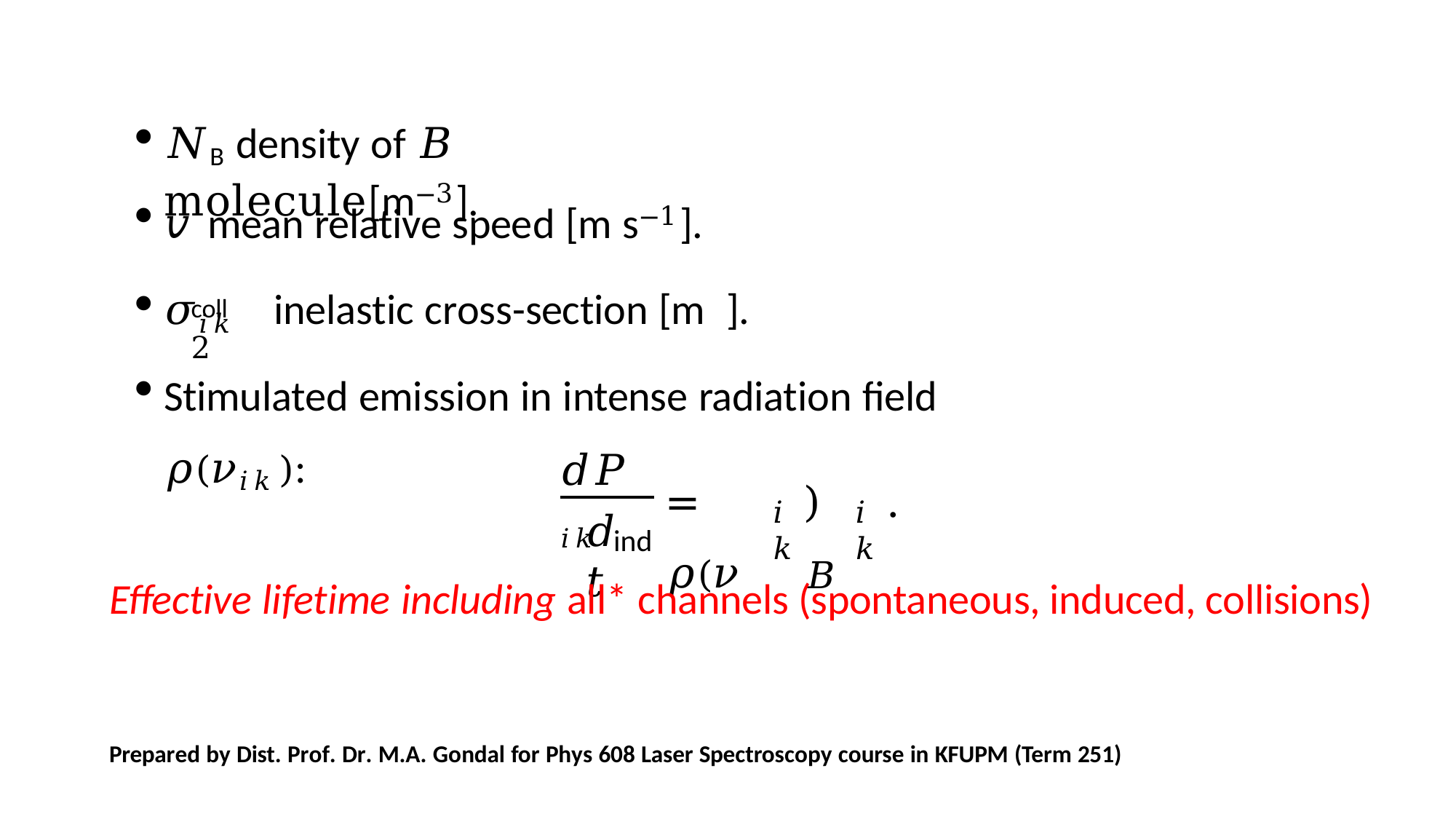

𝑁B  density of 𝐵 molecule[m−3].
𝑣 mean relative speed [m s−1].
𝜎𝑖𝑘	inelastic cross-section [m	].
Stimulated emission in intense radiation field 𝜌(𝜈𝑖𝑘):
ind
coll 	2
𝑑𝑃𝑖𝑘
= 𝜌(𝜈
) 𝐵
.
𝑖𝑘
𝑖𝑘

𝑑𝑡
Effective lifetime including all* channels (spontaneous, induced, collisions)
Prepared by Dist. Prof. Dr. M.A. Gondal for Phys 608 Laser Spectroscopy course in KFUPM (Term 251)